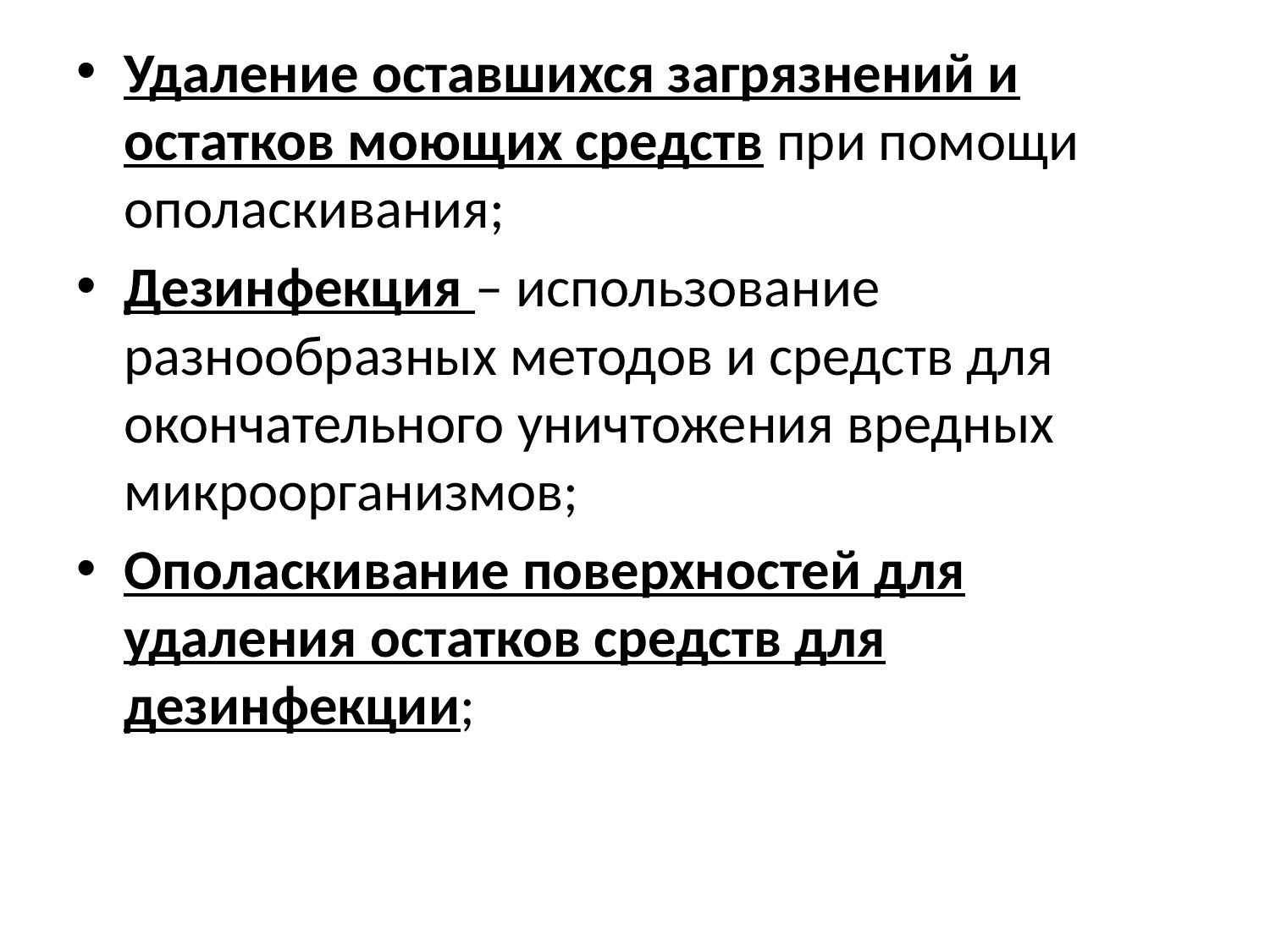

Удаление оставшихся загрязнений и остатков моющих средств при помощи ополаскивания;
Дезинфекция – использование разнообразных методов и средств для окончательного уничтожения вредных микроорганизмов;
Ополаскивание поверхностей для удаления остатков средств для дезинфекции;
#